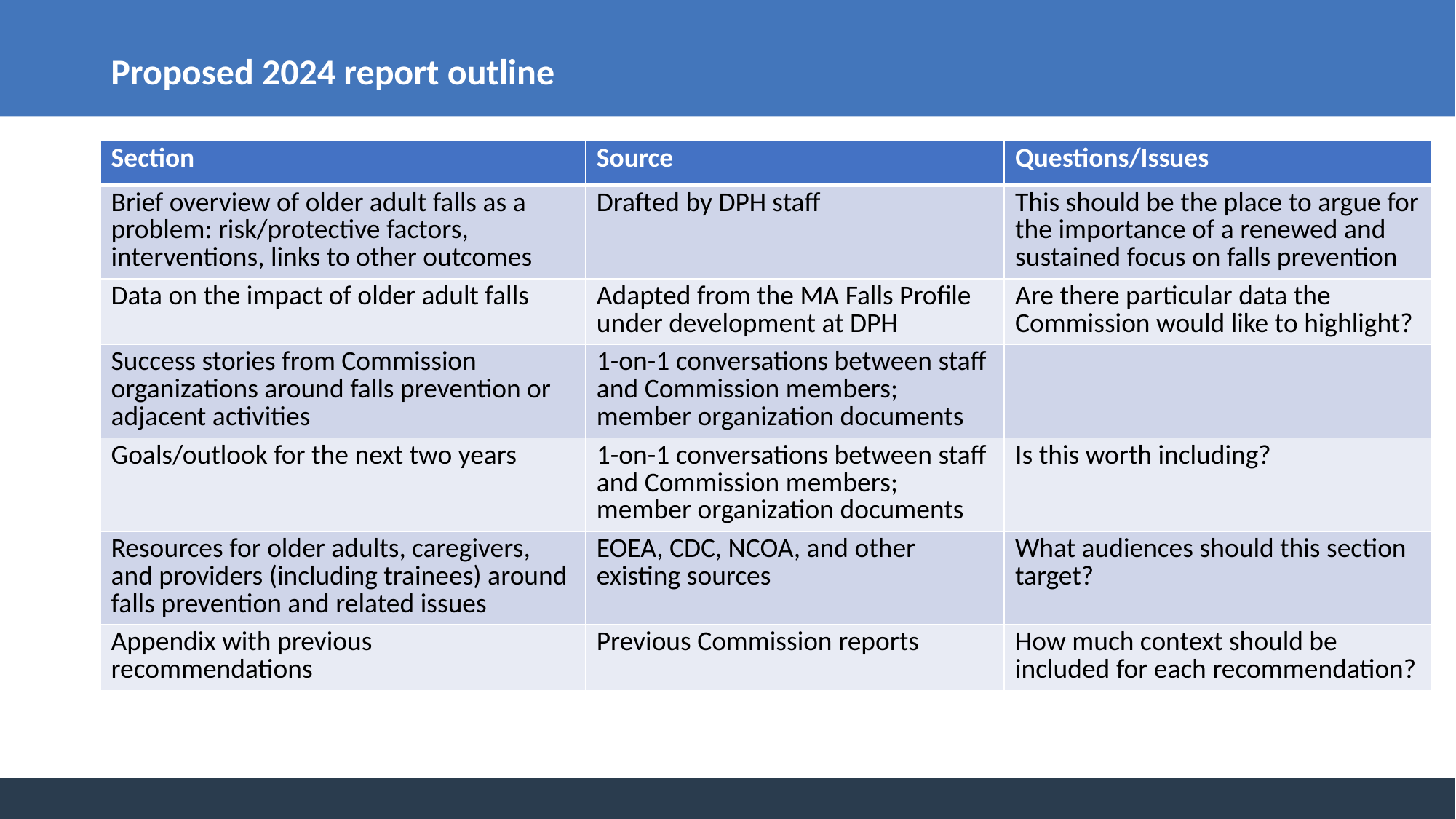

Proposed 2024 report outline
| Section | Source | Questions/Issues |
| --- | --- | --- |
| Brief overview of older adult falls as a problem: risk/protective factors, interventions, links to other outcomes | Drafted by DPH staff | This should be the place to argue for the importance of a renewed and sustained focus on falls prevention |
| Data on the impact of older adult falls | Adapted from the MA Falls Profile under development at DPH | Are there particular data the Commission would like to highlight? |
| Success stories from Commission organizations around falls prevention or adjacent activities | 1-on-1 conversations between staff and Commission members; member organization documents |  |
| Goals/outlook for the next two years | 1-on-1 conversations between staff and Commission members; member organization documents | Is this worth including? |
| Resources for older adults, caregivers, and providers (including trainees) around falls prevention and related issues | EOEA, CDC, NCOA, and other existing sources | What audiences should this section target? |
| Appendix with previous recommendations | Previous Commission reports | How much context should be included for each recommendation? |